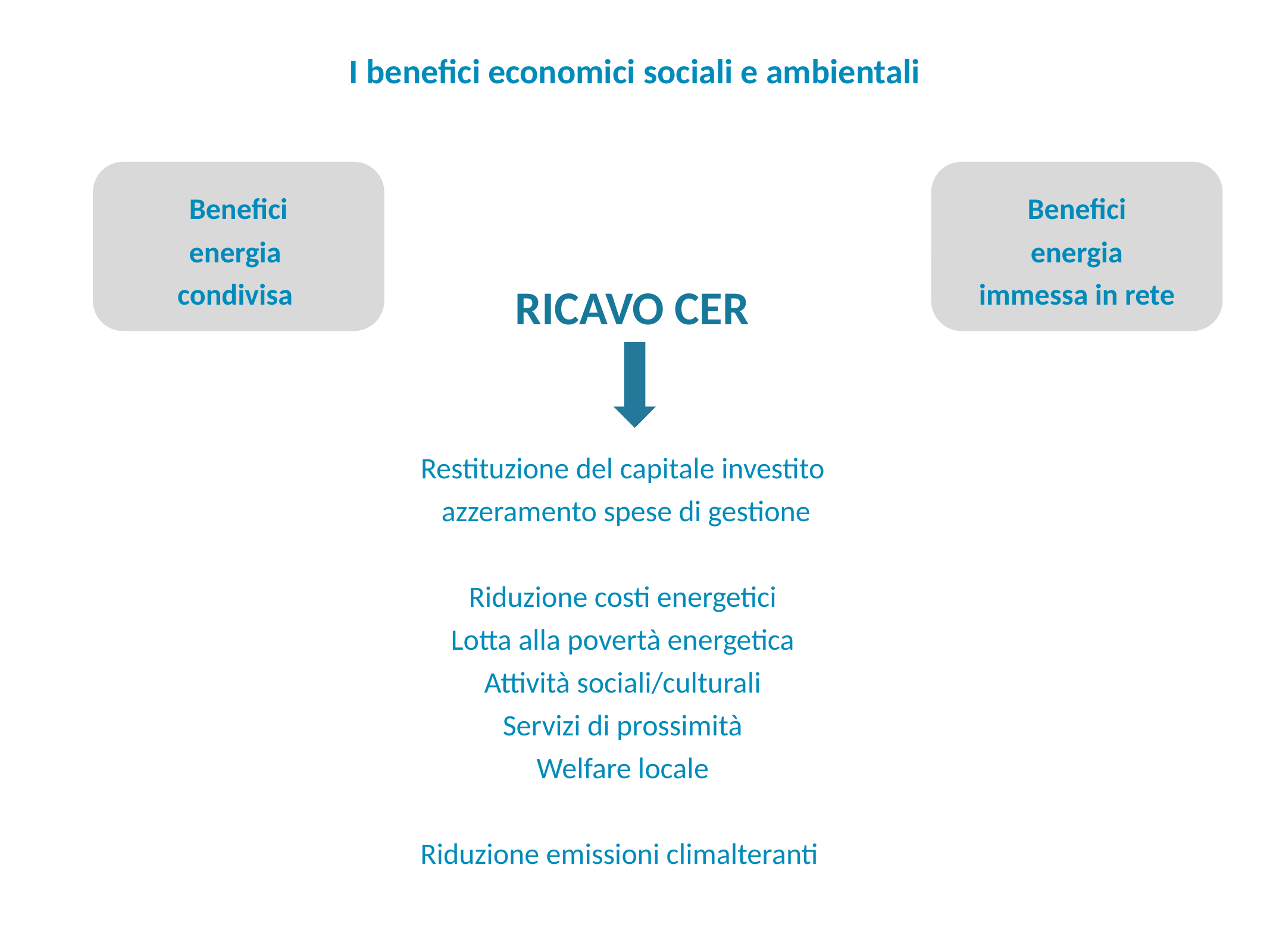

I benefici economici sociali e ambientali

Benefici
energia
condivisa
Benefici
energia
immessa in rete
RICAVO CER

Restituzione del capitale investito
 azzeramento spese di gestione

Riduzione costi energetici
Lotta alla povertà energetica
Attività sociali/culturali
Servizi di prossimità
Welfare locale

Riduzione emissioni climalteranti